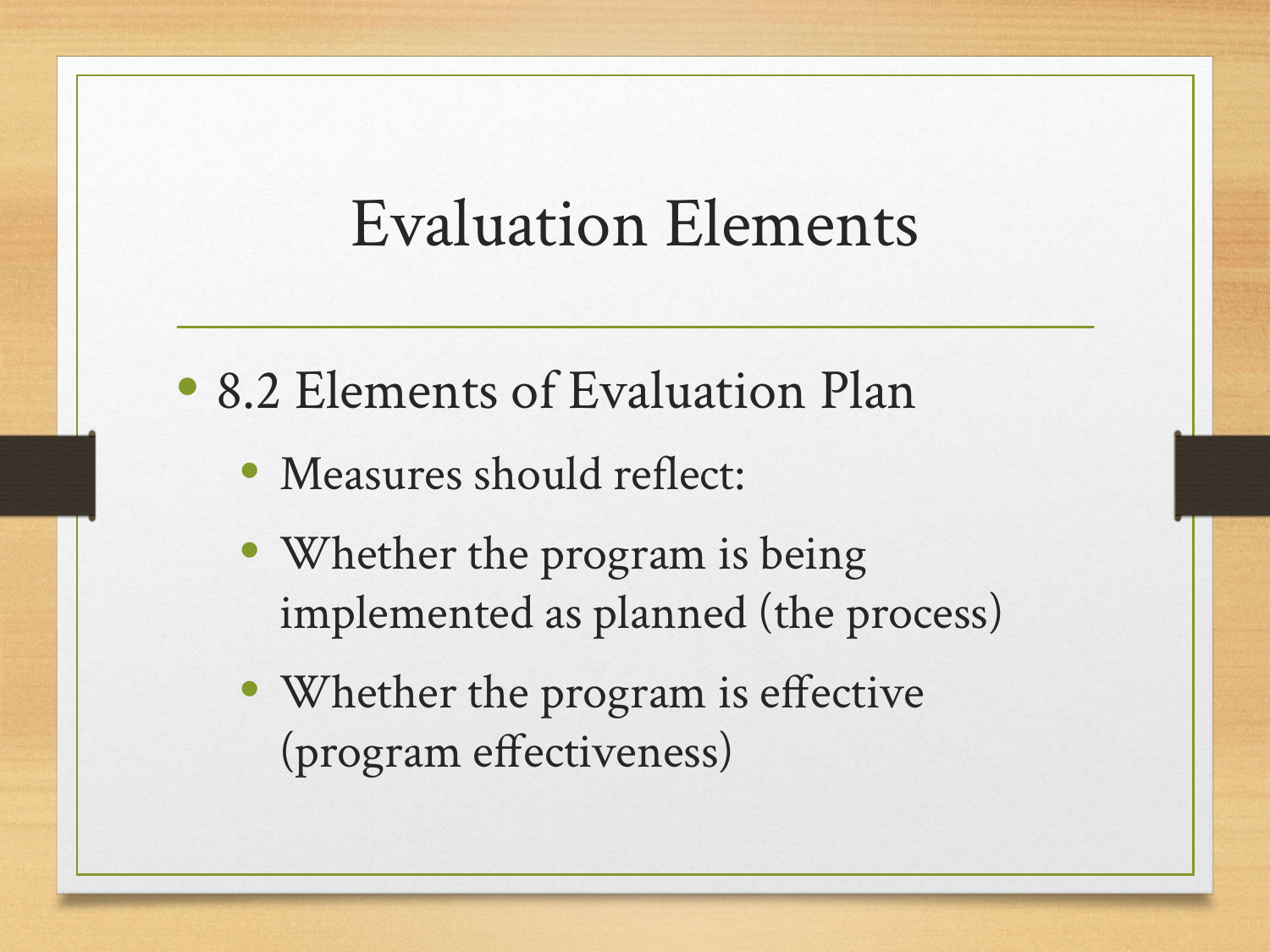

# Evaluation Elements
8.2 Elements of Evaluation Plan
Measures should reflect:
Whether the program is being implemented as planned (the process)
Whether the program is effective (program effectiveness)